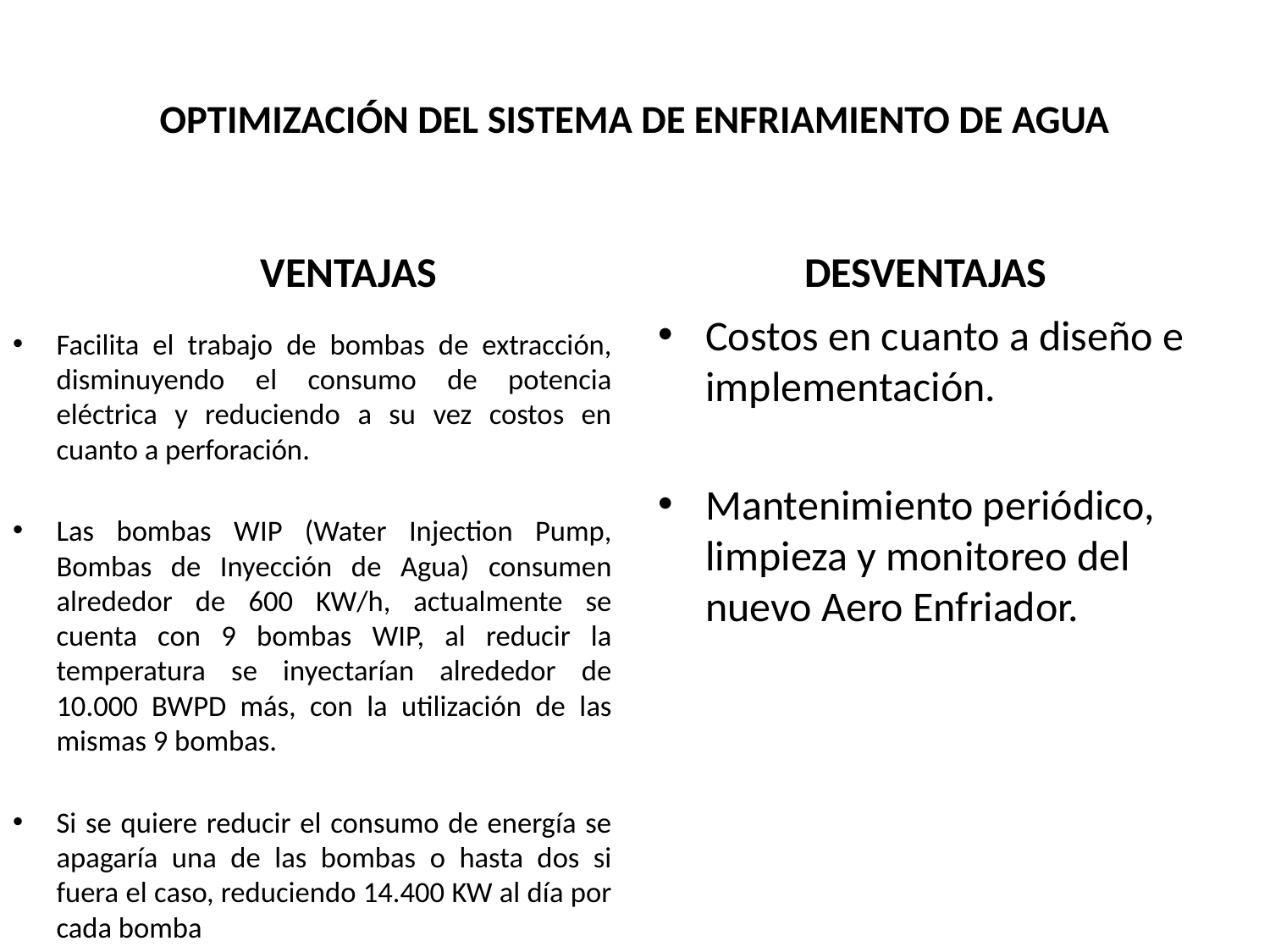

# OPTIMIZACIÓN DEL SISTEMA DE ENFRIAMIENTO DE AGUA
 VENTAJAS
DESVENTAJAS

Facilita el trabajo de bombas de extracción, disminuyendo el consumo de potencia eléctrica y reduciendo a su vez costos en cuanto a perforación.

Las bombas WIP (Water Injection Pump, Bombas de Inyección de Agua) consumen alrededor de 600 KW/h, actualmente se cuenta con 9 bombas WIP, al reducir la temperatura se inyectarían alrededor de 10.000 BWPD más, con la utilización de las mismas 9 bombas.

Si se quiere reducir el consumo de energía se apagaría una de las bombas o hasta dos si fuera el caso, reduciendo 14.400 KW al día por cada bomba
Costos en cuanto a diseño e implementación.

Mantenimiento periódico, limpieza y monitoreo del nuevo Aero Enfriador.